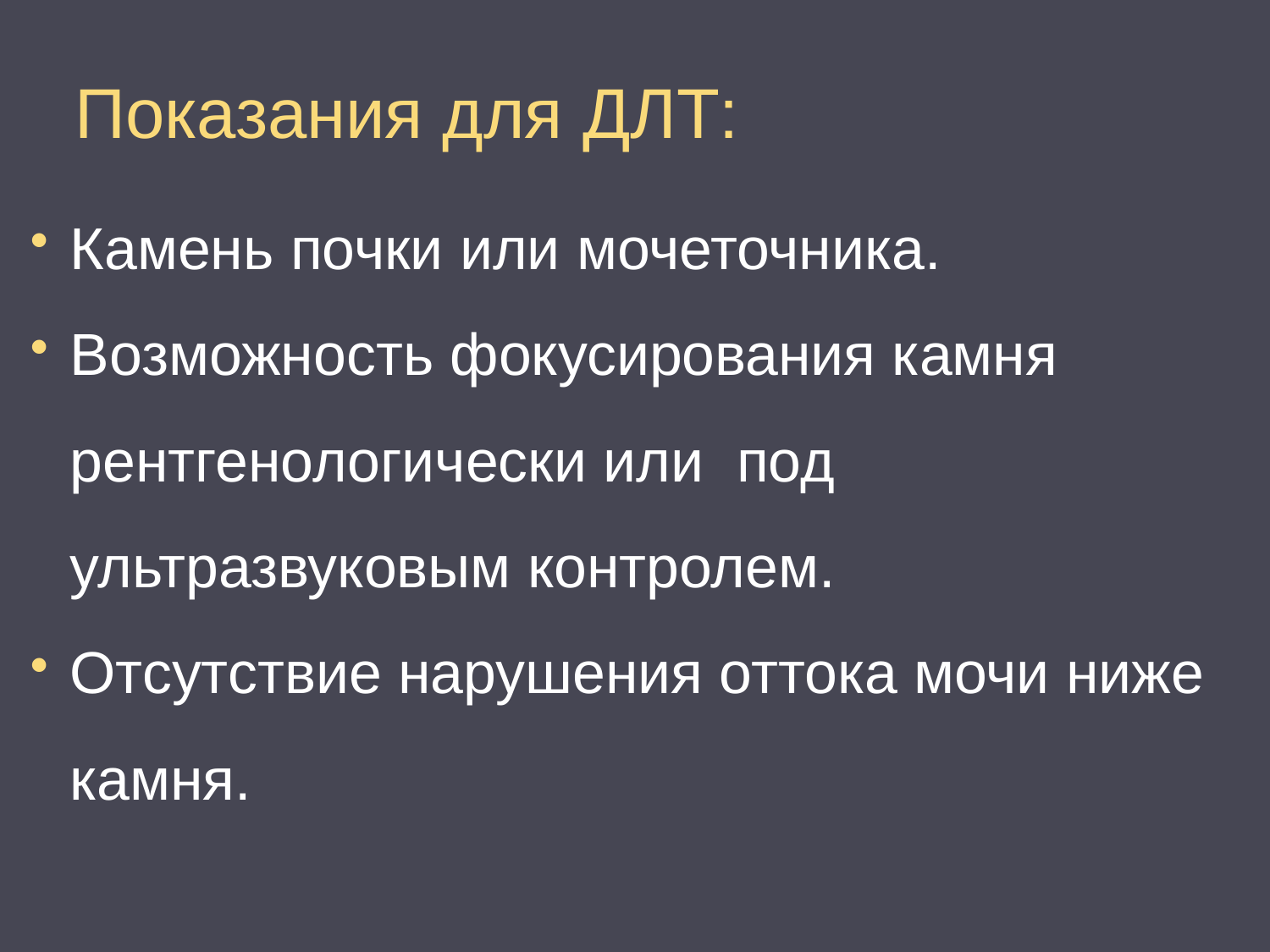

# Показания для ДЛТ:
Камень почки или мочеточника.
Возможность фокусирования камня рентгенологически или  под ультразвуковым контролем.
Отсутствие нарушения оттока мочи ниже камня.